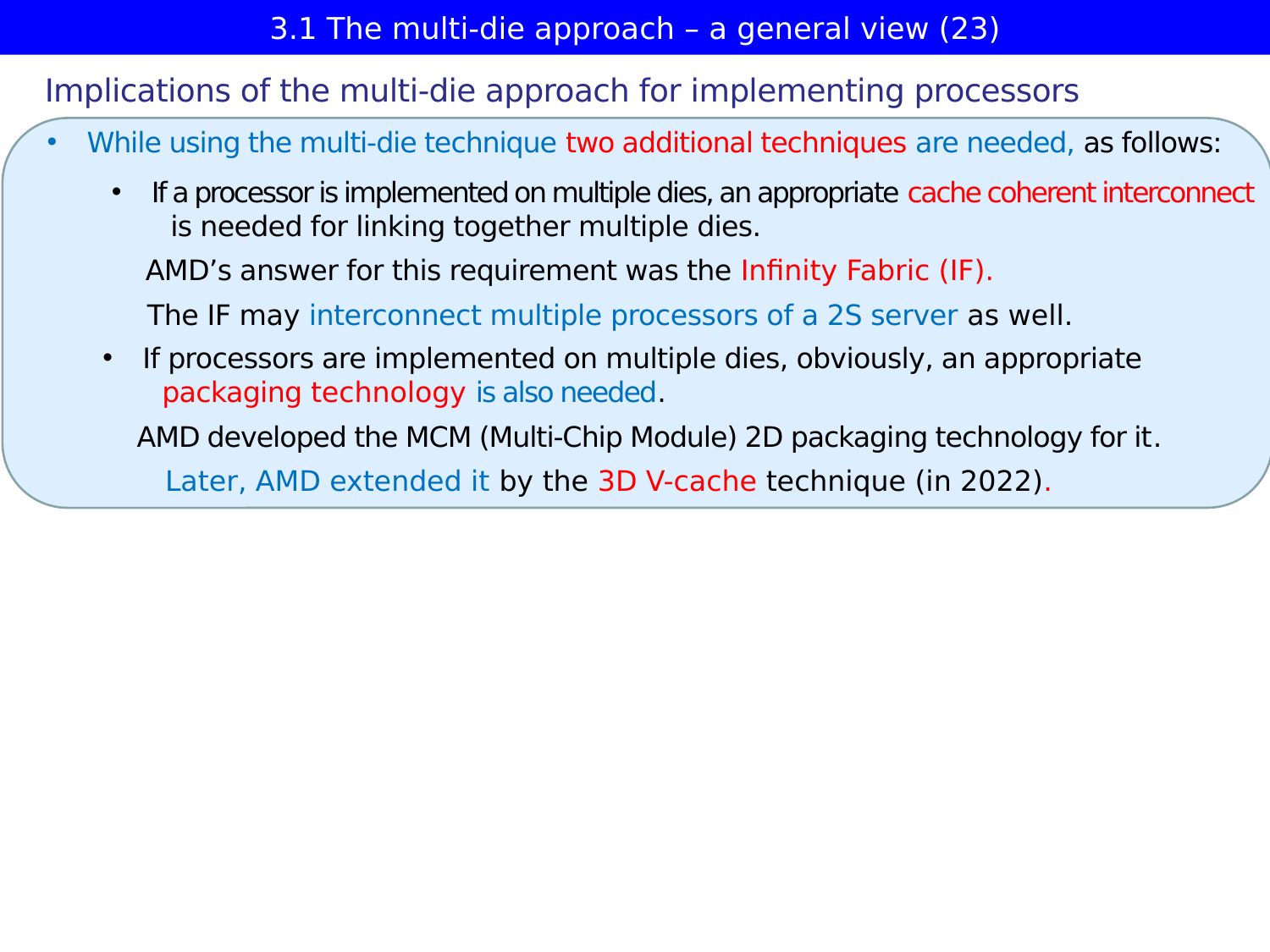

# 3.1 The multi-die approach – a general view (23)
Implications of the multi-die approach for implementing processors

While using the multi-die technique two additional techniques are needed, as follows:
If a processor is implemented on multiple dies, an appropriate cache coherent interconnect
       is needed for linking together multiple dies.
    AMD’s answer for this requirement was the Infinity Fabric (IF).
    The IF may interconnect multiple processors of a 2S server as well.
If processors are implemented on multiple dies, obviously, an appropriate
       packaging technology is also needed.
    AMD developed the MCM (Multi-Chip Module) 2D packaging technology for it.
       Later, AMD extended it by the 3D V-cache technique (in 2022).